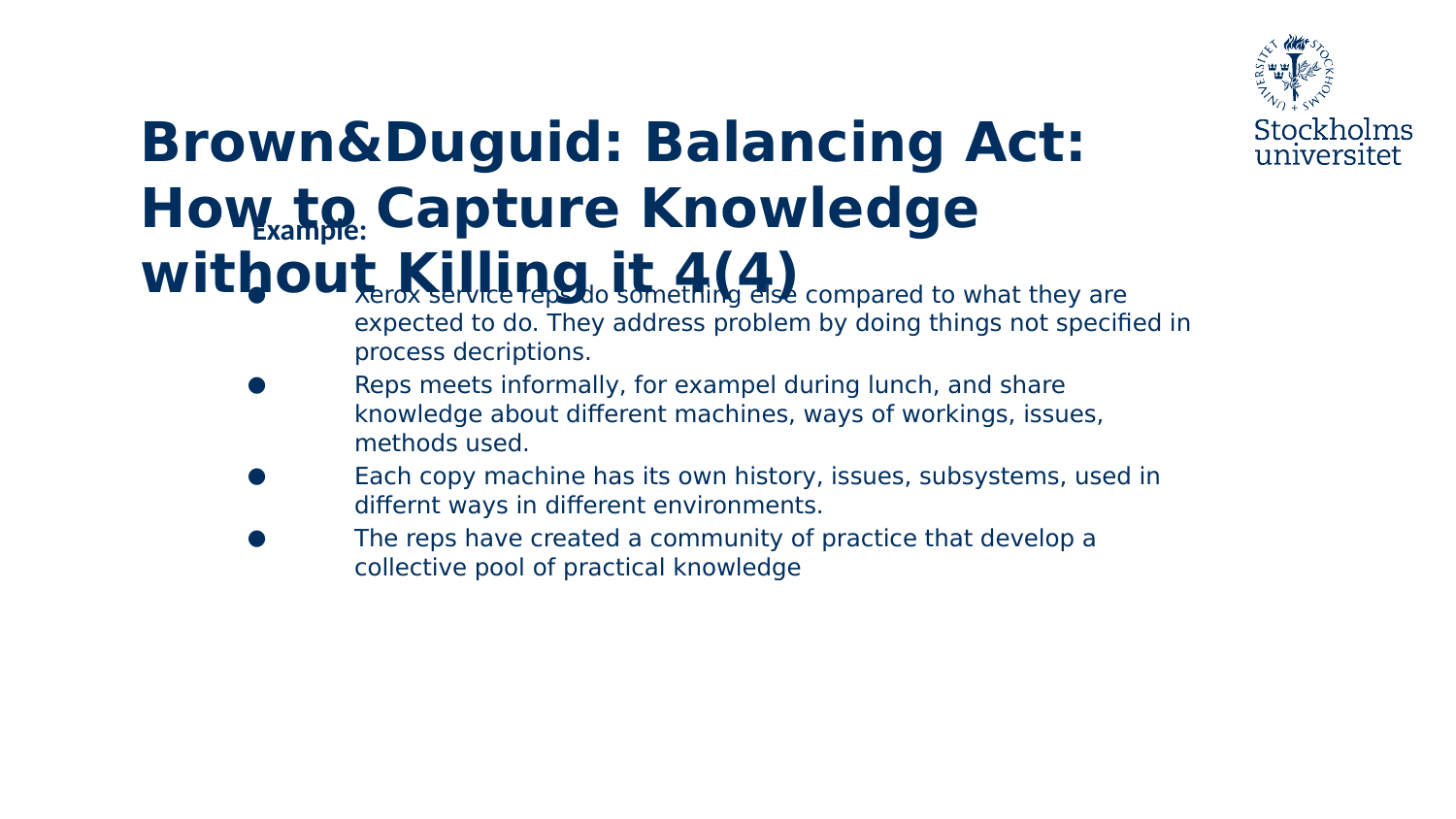

# Brown&Duguid: Balancing Act: How to Capture Knowledge without Killing it 4(4)
Example:
Xerox service reps do something else compared to what they are expected to do. They address problem by doing things not specified in process decriptions.
Reps meets informally, for exampel during lunch, and share knowledge about different machines, ways of workings, issues, methods used.
Each copy machine has its own history, issues, subsystems, used in differnt ways in different environments.
The reps have created a community of practice that develop a collective pool of practical knowledge